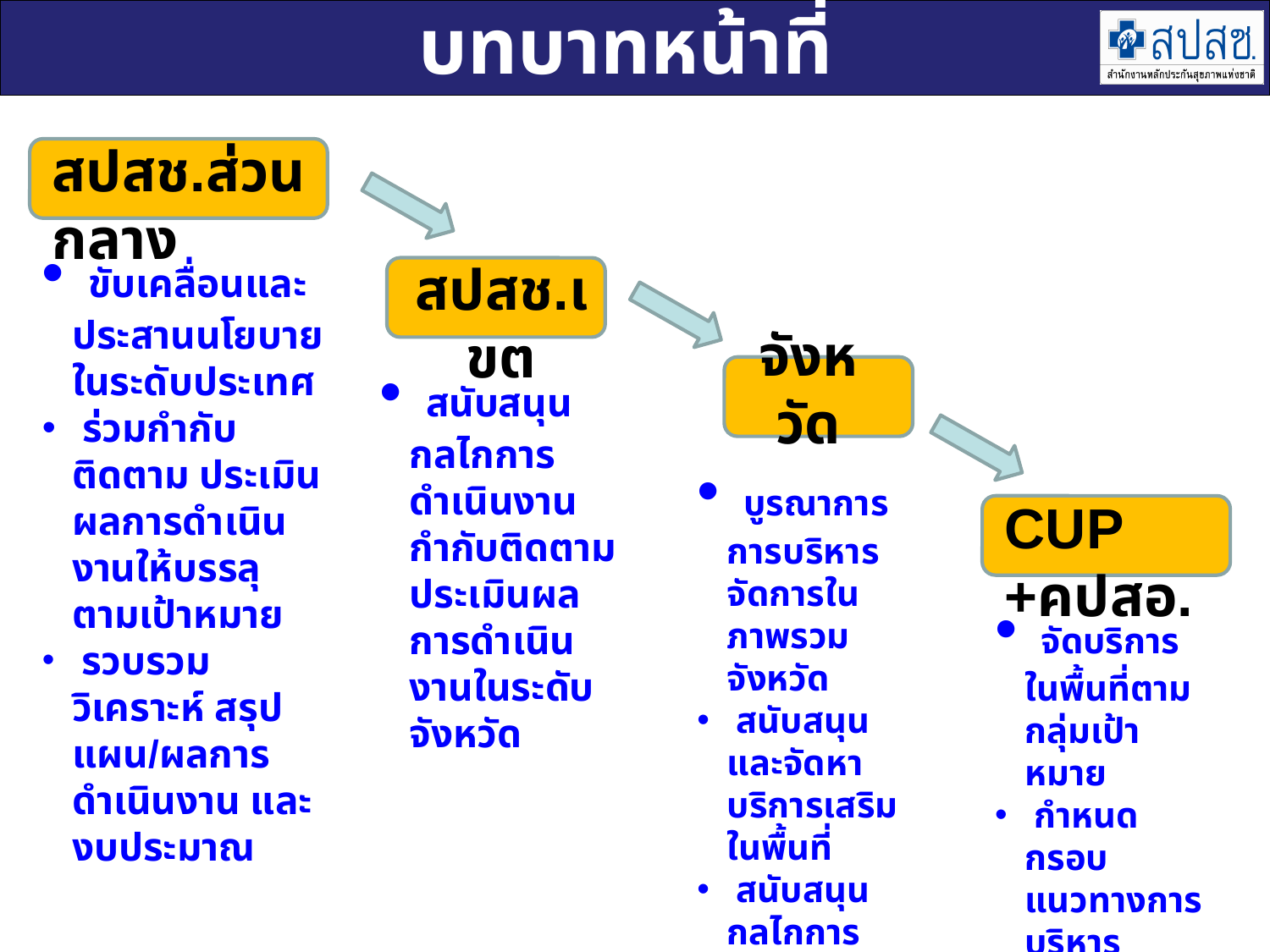

บทบาทหน้าที่
สปสช.ส่วนกลาง

 ขับเคลื่อนและประสานนโยบายในระดับประเทศ
 ร่วมกำกับติดตาม ประเมินผลการดำเนินงานให้บรรลุตามเป้าหมาย
 รวบรวม วิเคราะห์ สรุปแผน/ผลการดำเนินงาน และงบประมาณ
สปสช.เขต

 สนับสนุนกลไกการดำเนินงาน กำกับติดตาม ประเมินผล  การดำเนินงานในระดับจังหวัด
จังหวัด

 บูรณาการ การบริหารจัดการในภาพรวมจังหวัด
 สนับสนุนและจัดหาบริการเสริมในพื้นที่
 สนับสนุนกลไกการดำเนินงาน กำกับติดตาม ประเมินผลของหน่วยบริการ
CUP +คปสอ.

 จัดบริการในพื้นที่ตามกลุ่มเป้าหมาย
 กำหนดกรอบแนวทางการบริหารจัดการ